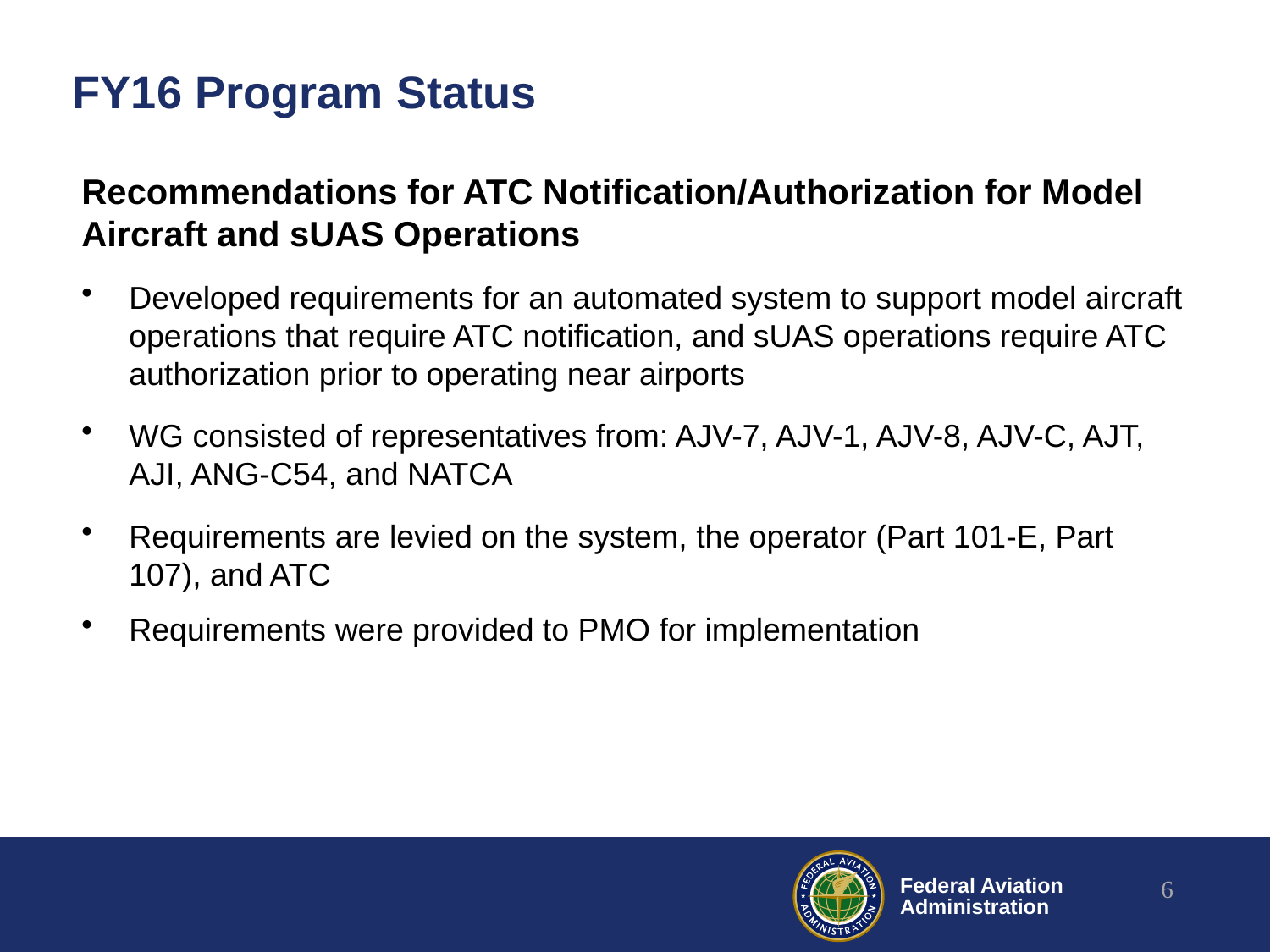

# FY16 Program Status
Recommendations for ATC Notification/Authorization for Model Aircraft and sUAS Operations
Developed requirements for an automated system to support model aircraft operations that require ATC notification, and sUAS operations require ATC authorization prior to operating near airports
WG consisted of representatives from: AJV-7, AJV-1, AJV-8, AJV-C, AJT, AJI, ANG-C54, and NATCA
Requirements are levied on the system, the operator (Part 101-E, Part 107), and ATC
Requirements were provided to PMO for implementation

6